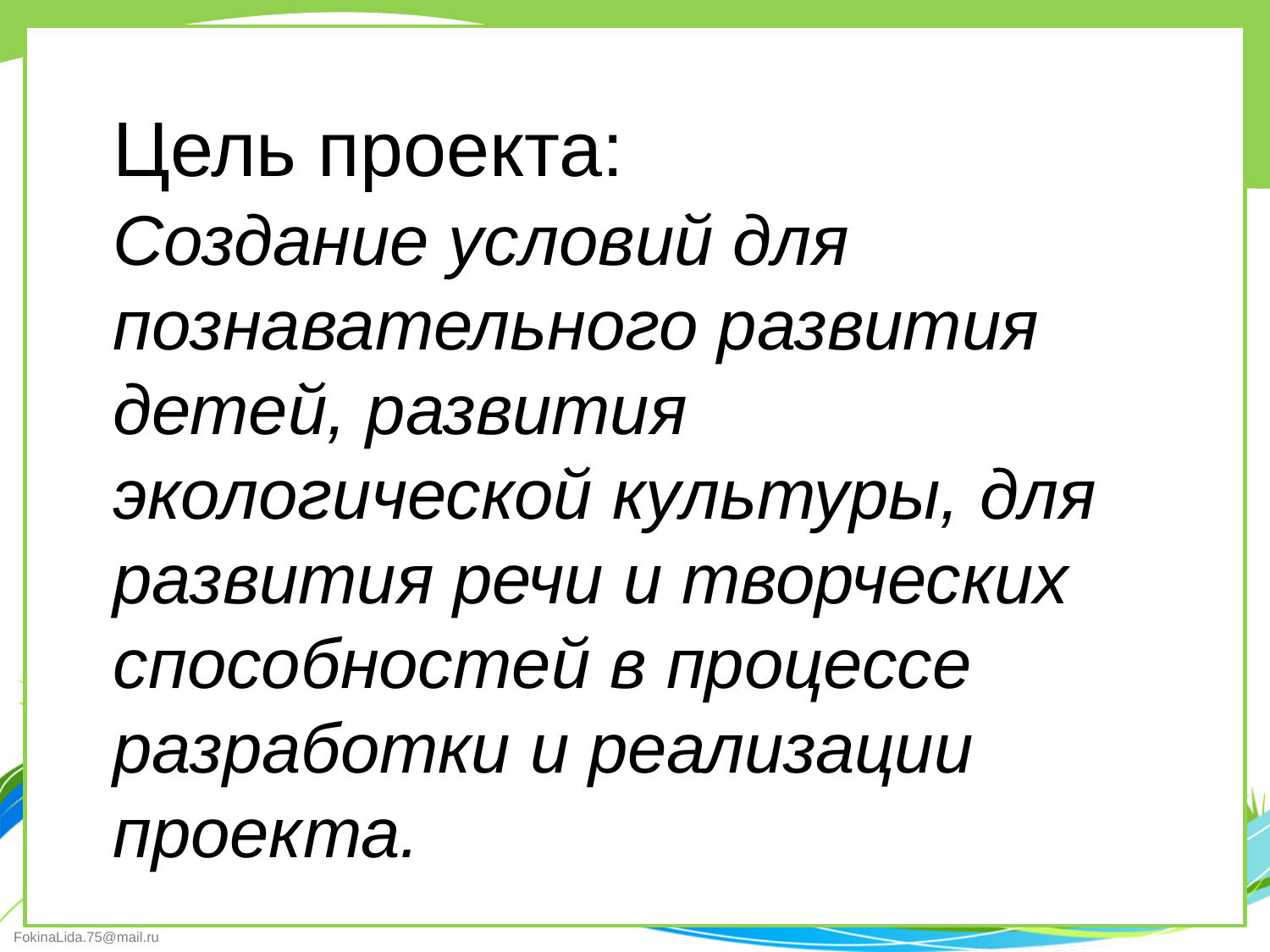

Цель проекта:
# Создание условий для познавательного развития детей, развития экологической культуры, для развития речи и творческих способностей в процессе разработки и реализации проекта.